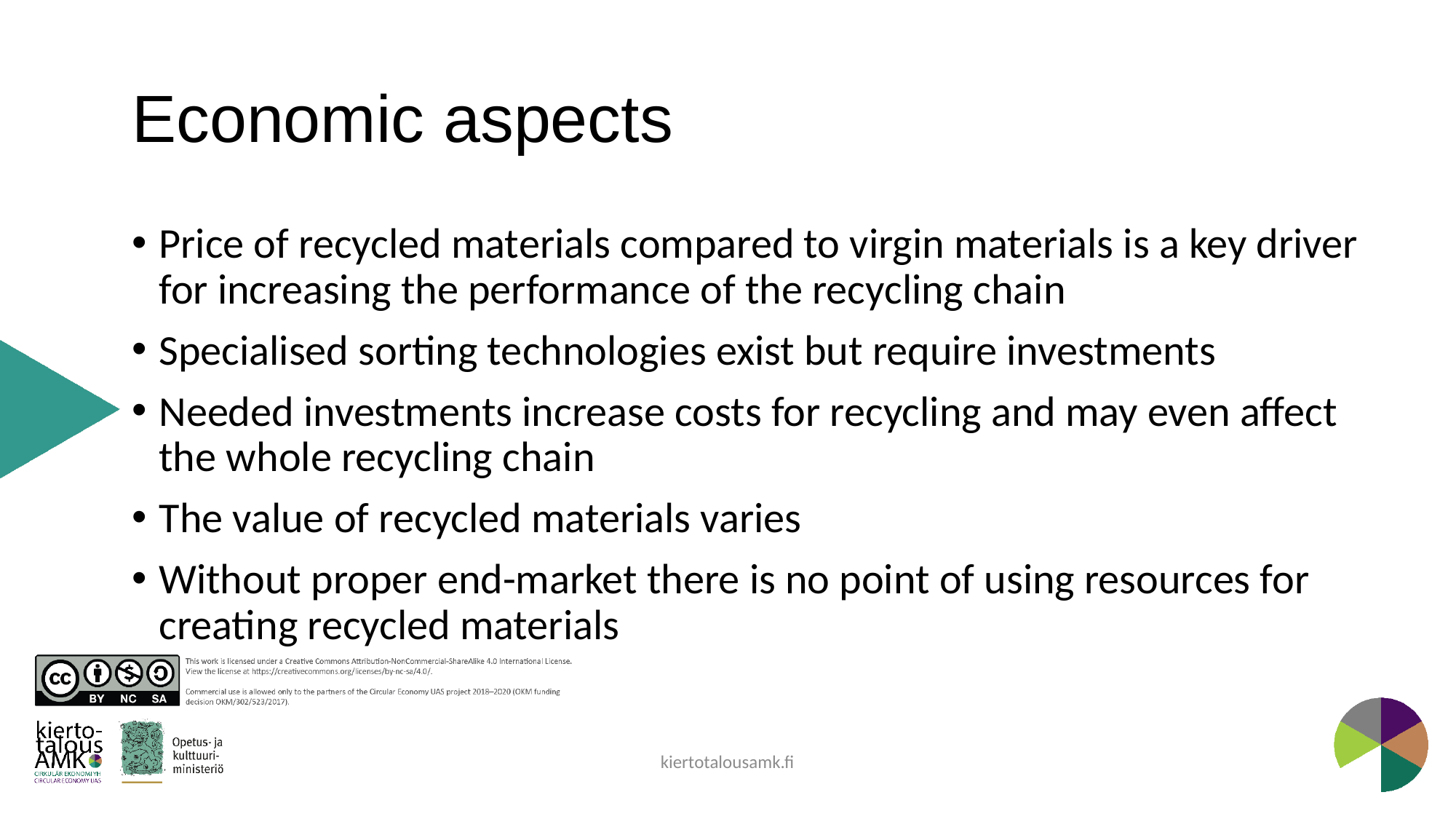

# Economic aspects
Price of recycled materials compared to virgin materials is a key driver for increasing the performance of the recycling chain
Specialised sorting technologies exist but require investments
Needed investments increase costs for recycling and may even affect the whole recycling chain
The value of recycled materials varies
Without proper end-market there is no point of using resources for creating recycled materials

kiertotalousamk.fi